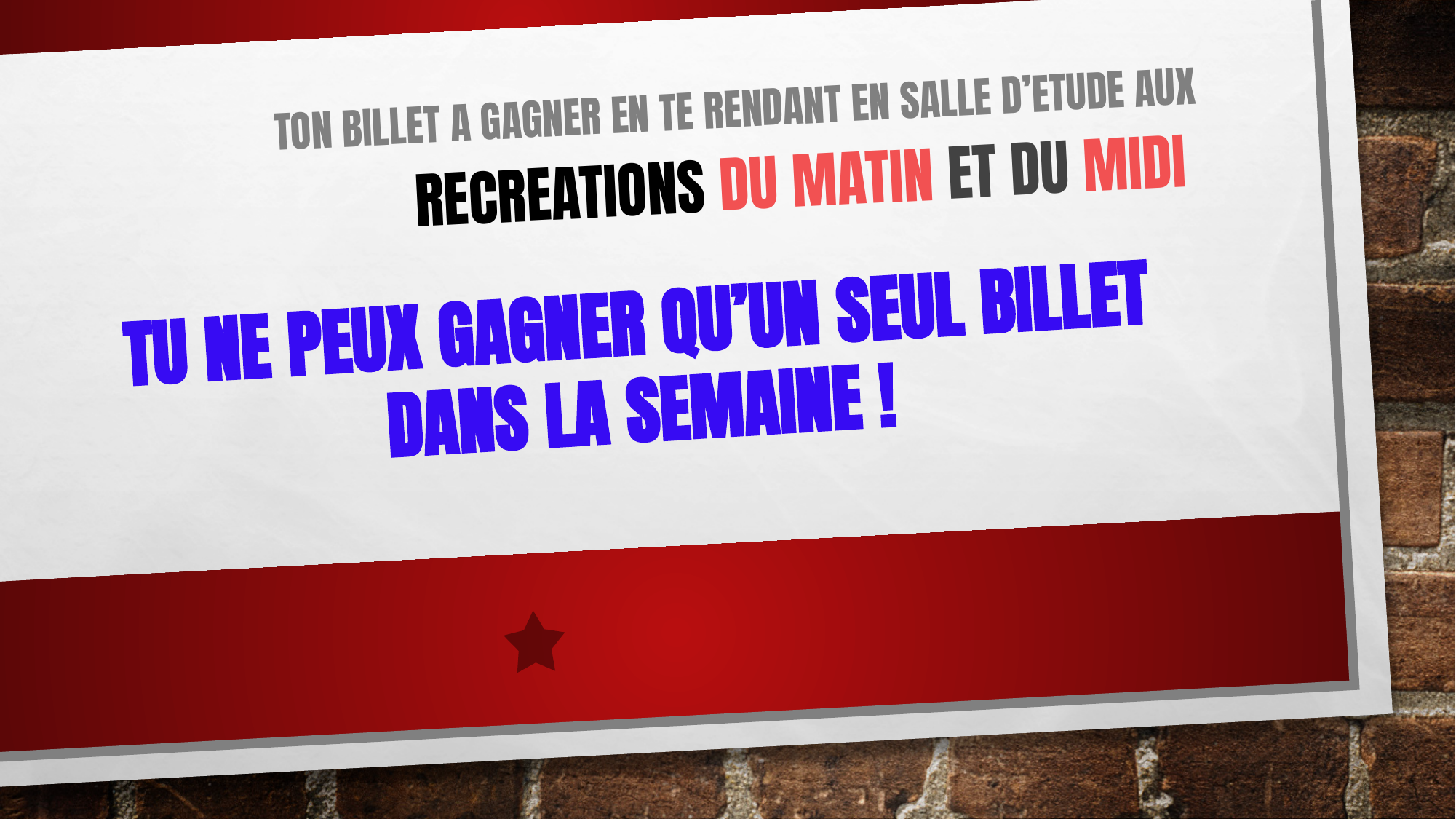

Ton billet a gagner en te rendant en salle d’etude aux recreations du matin et du midi

TU NE PEUX GAGNER QU’UN SEUL BILLET DANS LA SEMAINE !